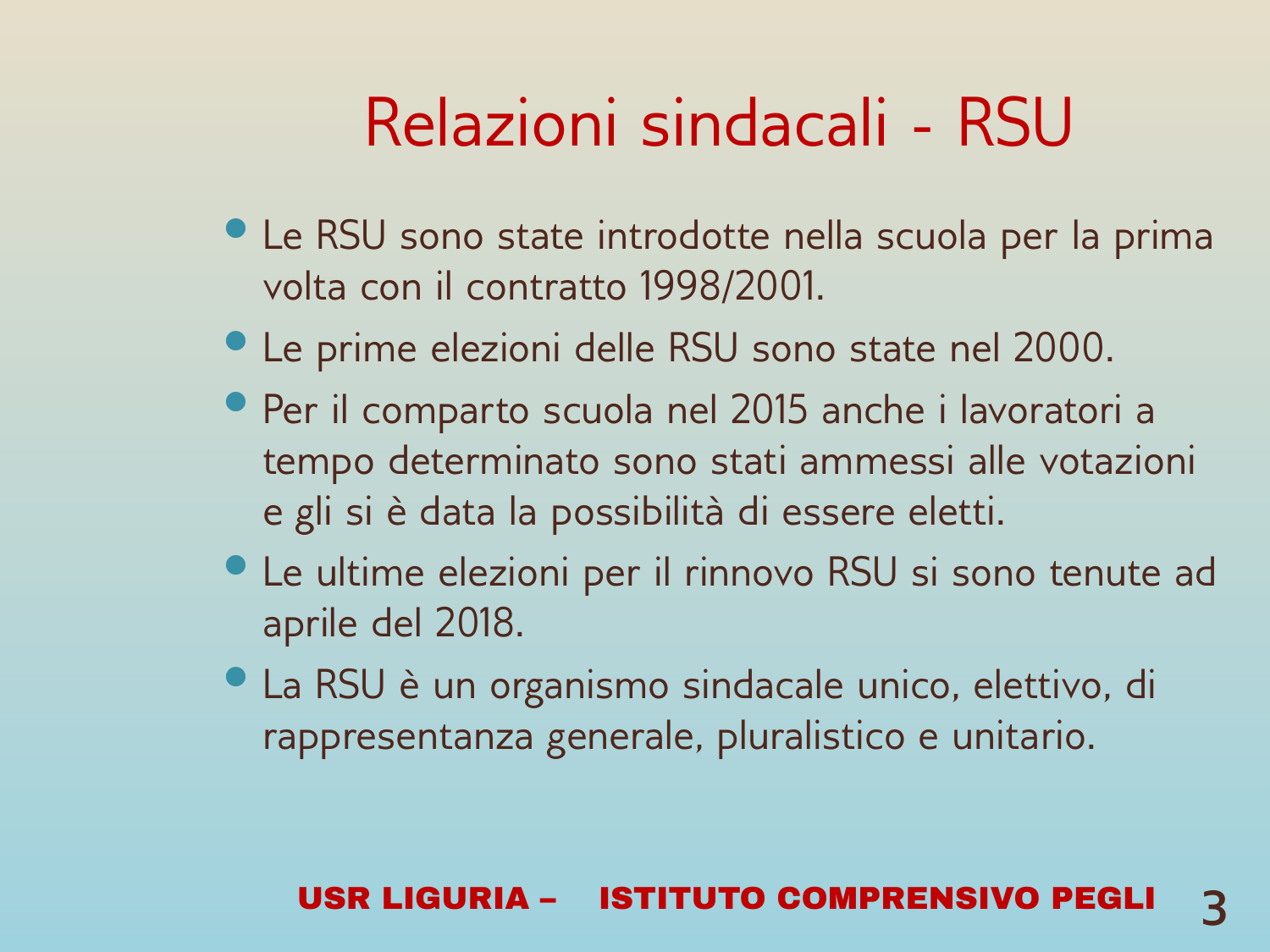

# Relazioni sindacali - RSU
Le RSU sono state introdotte nella scuola per la prima volta con il contratto 1998/2001.
Le prime elezioni delle RSU sono state nel 2000.
Per il comparto scuola nel 2015 anche i lavoratori a tempo determinato sono stati ammessi alle votazioni e gli si è data la possibilità di essere eletti.
Le ultime elezioni per il rinnovo RSU si sono tenute ad aprile del 2018.
La RSU è un organismo sindacale unico, elettivo, di rappresentanza generale, pluralistico e unitario.
USR LIGURIA –    ISTITUTO COMPRENSIVO PEGLI
3